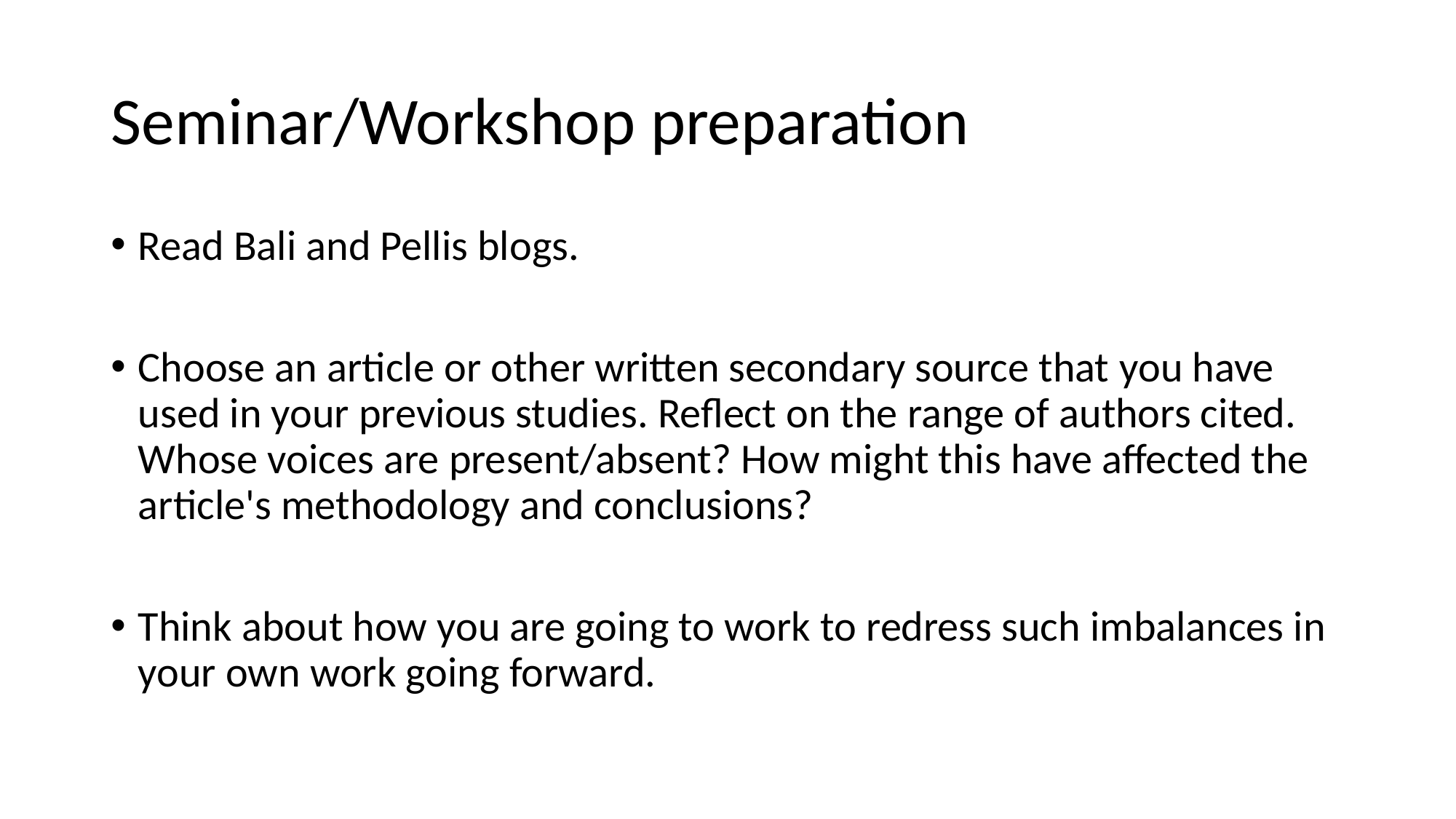

# Seminar/Workshop preparation
Read Bali and Pellis blogs.

Choose an article or other written secondary source that you have used in your previous studies. Reflect on the range of authors cited. Whose voices are present/absent? How might this have affected the article's methodology and conclusions?

Think about how you are going to work to redress such imbalances in your own work going forward.